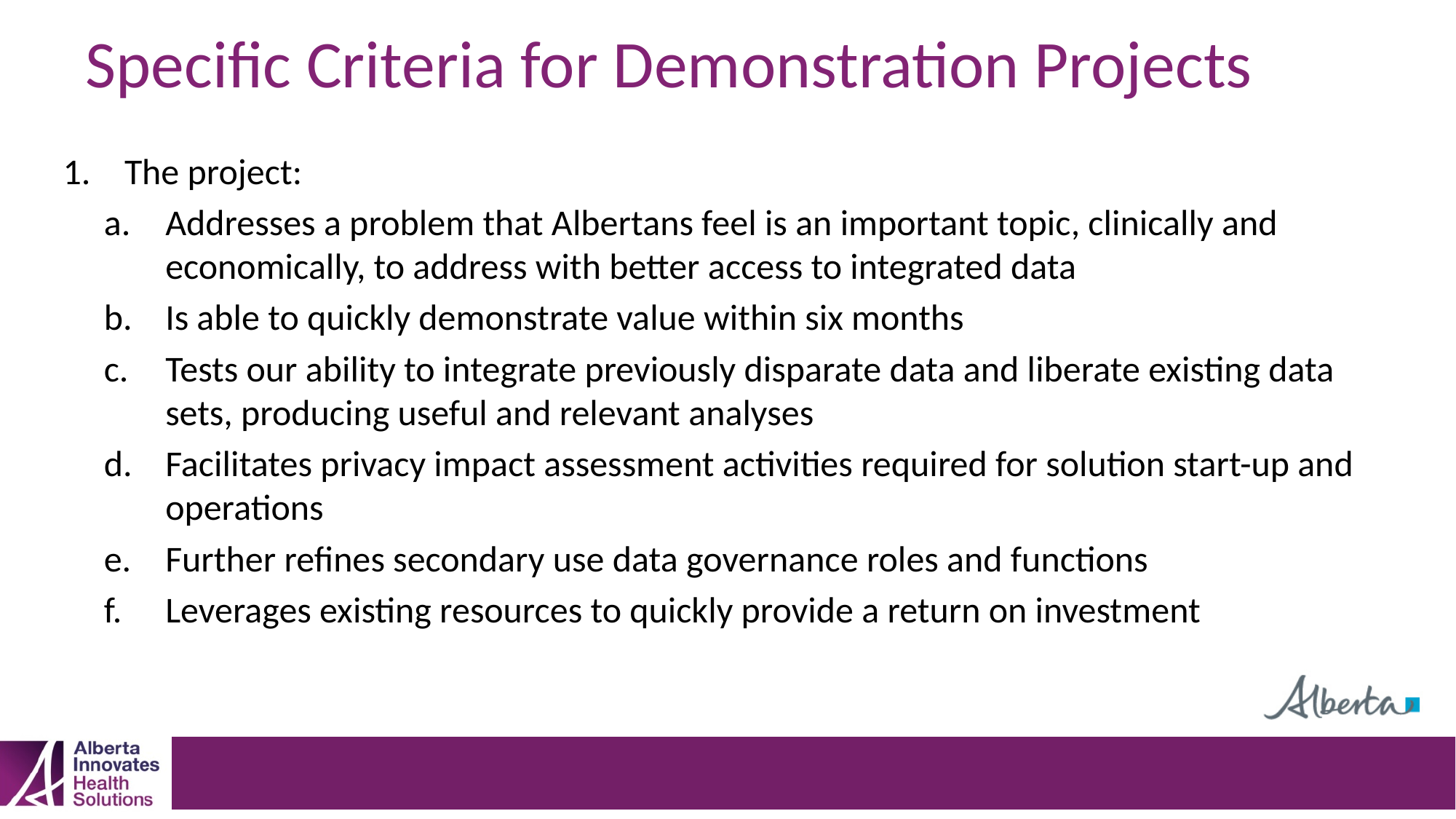

# Specific Criteria for Demonstration Projects
The project:
Addresses a problem that Albertans feel is an important topic, clinically and economically, to address with better access to integrated data
Is able to quickly demonstrate value within six months
Tests our ability to integrate previously disparate data and liberate existing data sets, producing useful and relevant analyses
Facilitates privacy impact assessment activities required for solution start-up and operations
Further refines secondary use data governance roles and functions
Leverages existing resources to quickly provide a return on investment